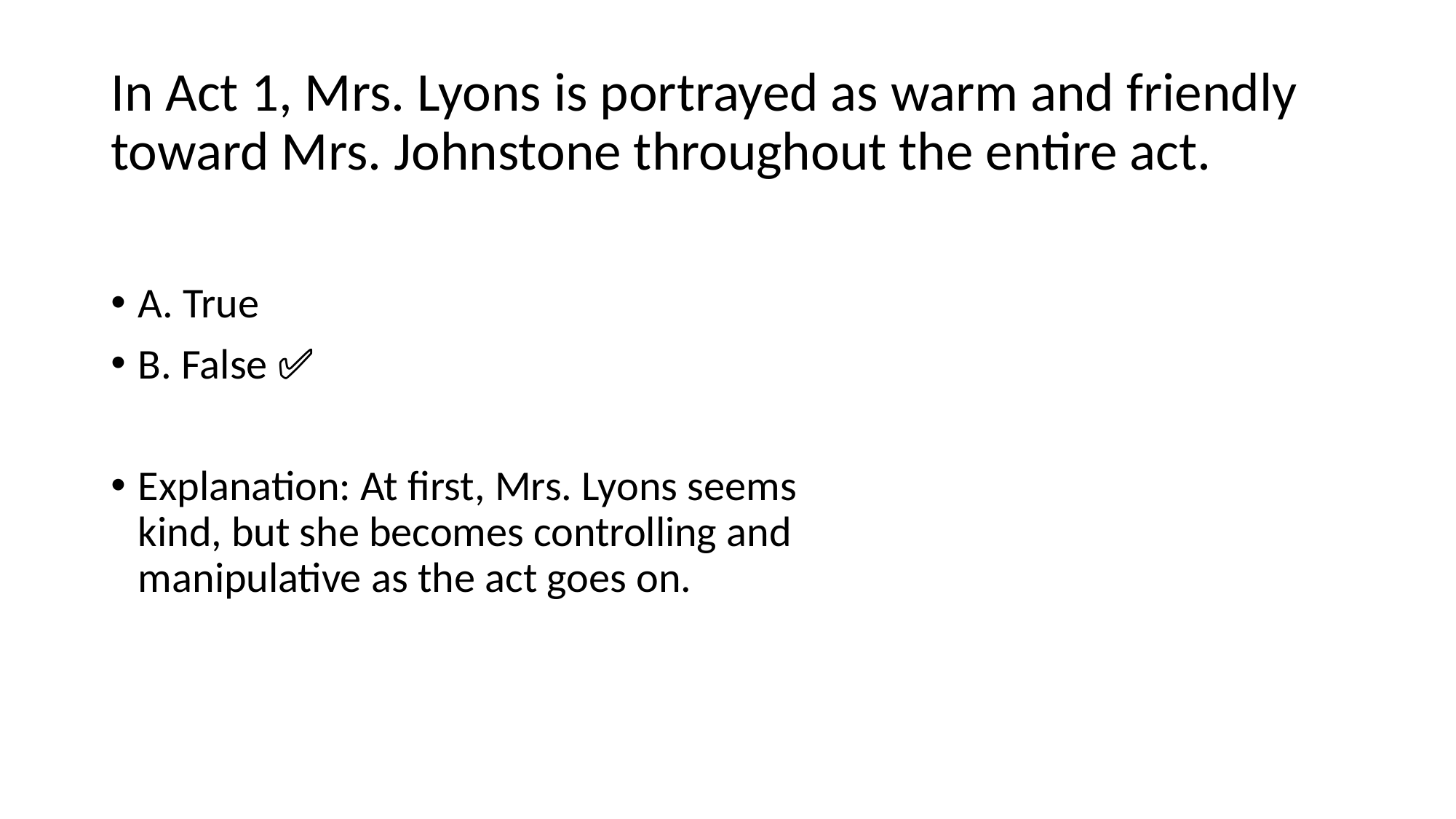

# In Act 1, Mrs. Lyons is portrayed as warm and friendly toward Mrs. Johnstone throughout the entire act.
A. True
B. False ✅

Explanation: At first, Mrs. Lyons seems kind, but she becomes controlling and manipulative as the act goes on.